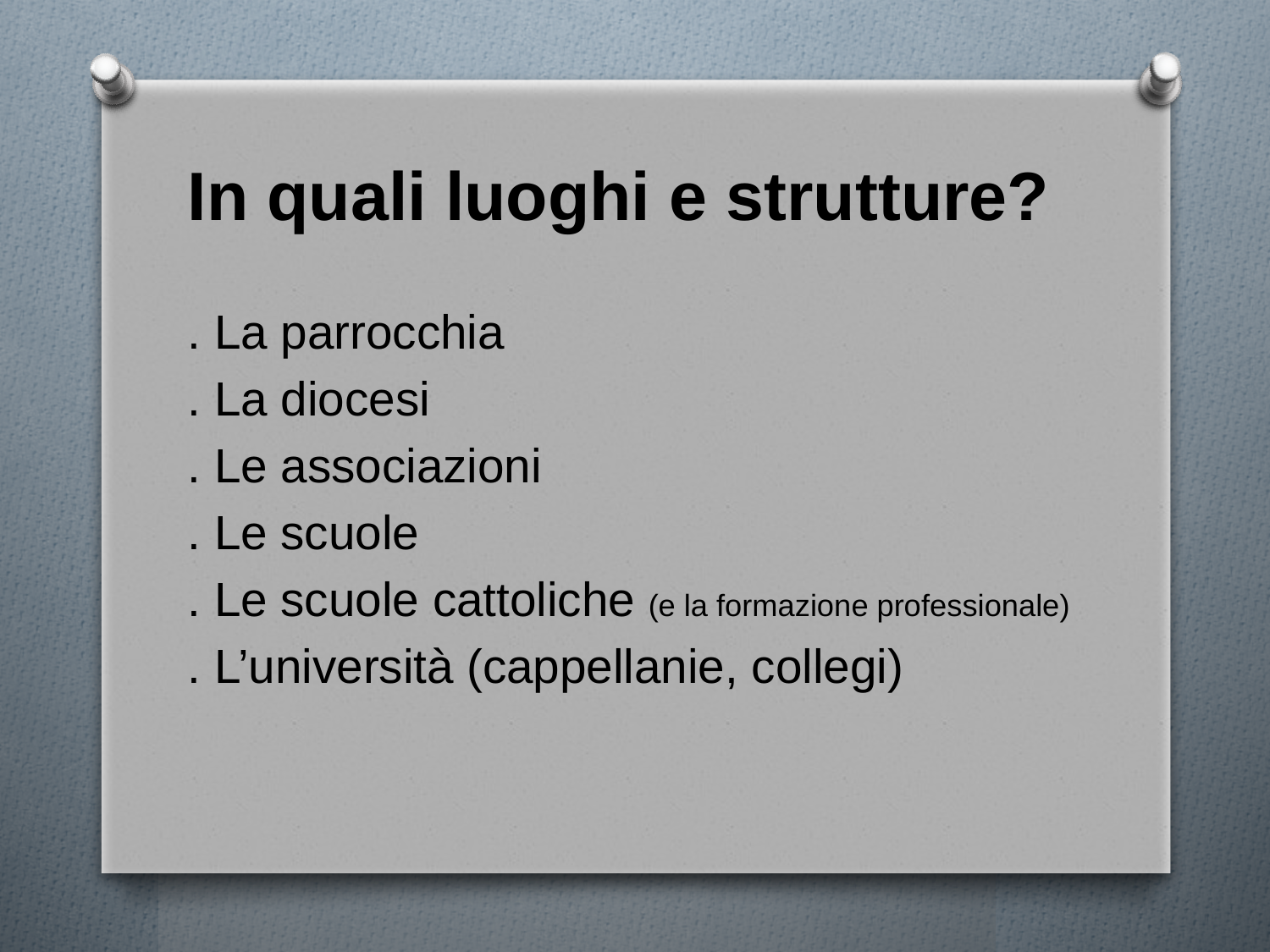

In quali luoghi e strutture?

. La parrocchia
. La diocesi
. Le associazioni
. Le scuole
. Le scuole cattoliche (e la formazione professionale)
. L’università (cappellanie, collegi)